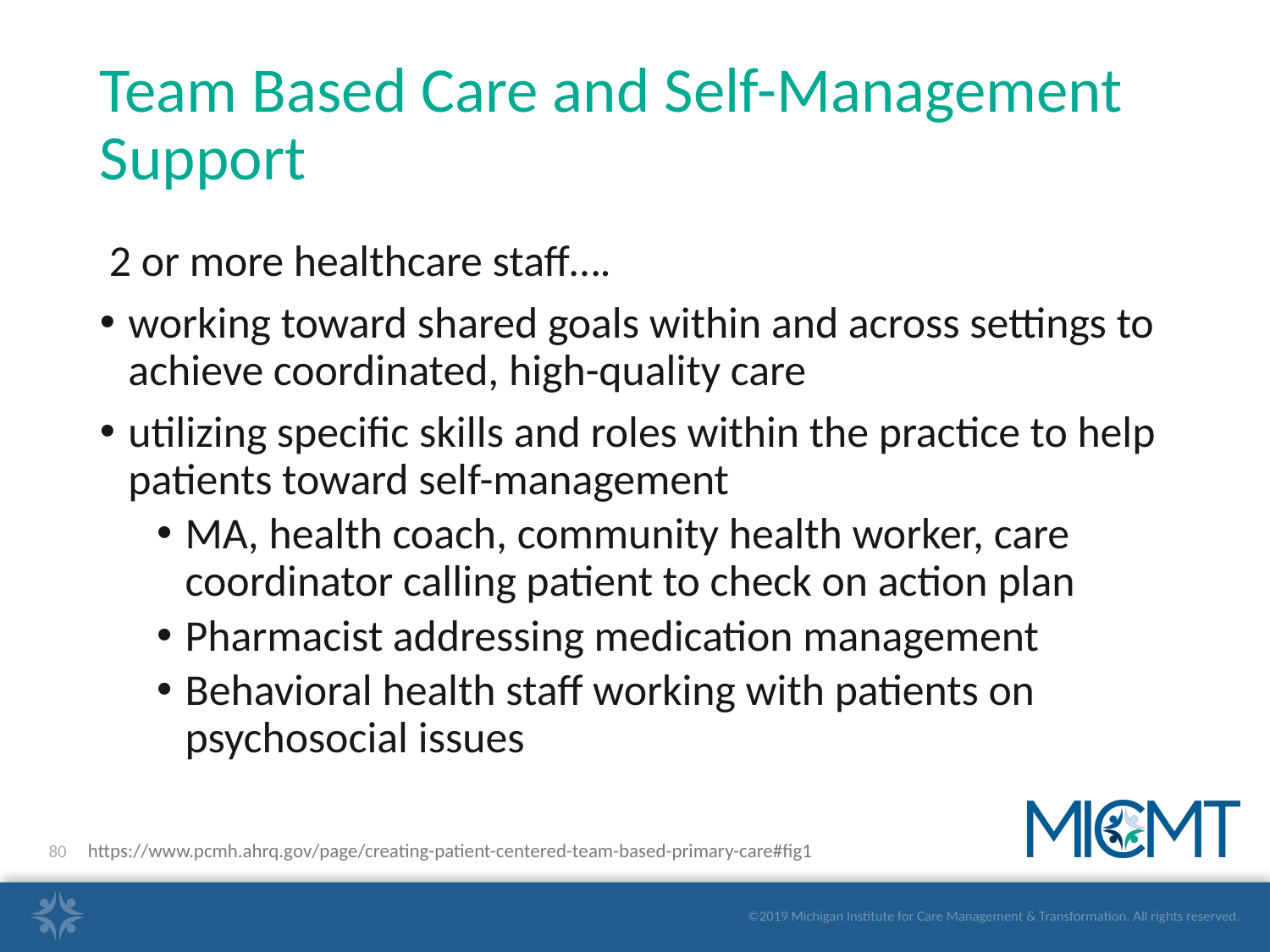

# Team Based Care and Self-Management Support
 2 or more healthcare staff….
working toward shared goals within and across settings to achieve coordinated, high-quality care
utilizing specific skills and roles within the practice to help patients toward self-management
MA, health coach, community health worker, care coordinator calling patient to check on action plan
Pharmacist addressing medication management
Behavioral health staff working with patients on psychosocial issues
https://www.pcmh.ahrq.gov/page/creating-patient-centered-team-based-primary-care#fig1